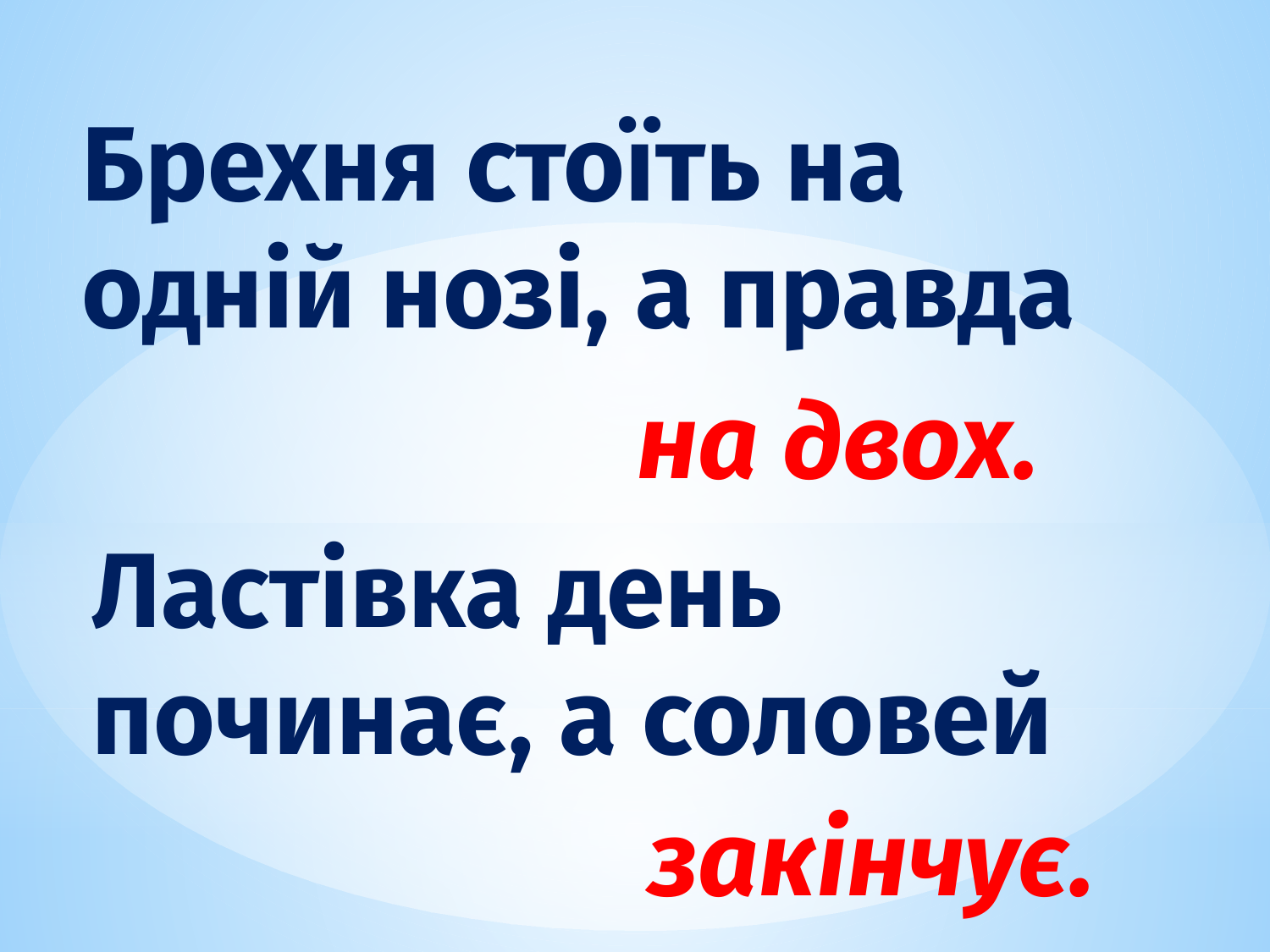

Брехня стоїть на одній нозі, а правда
на двох.
Ластівка день починає, а соловей
закінчує.